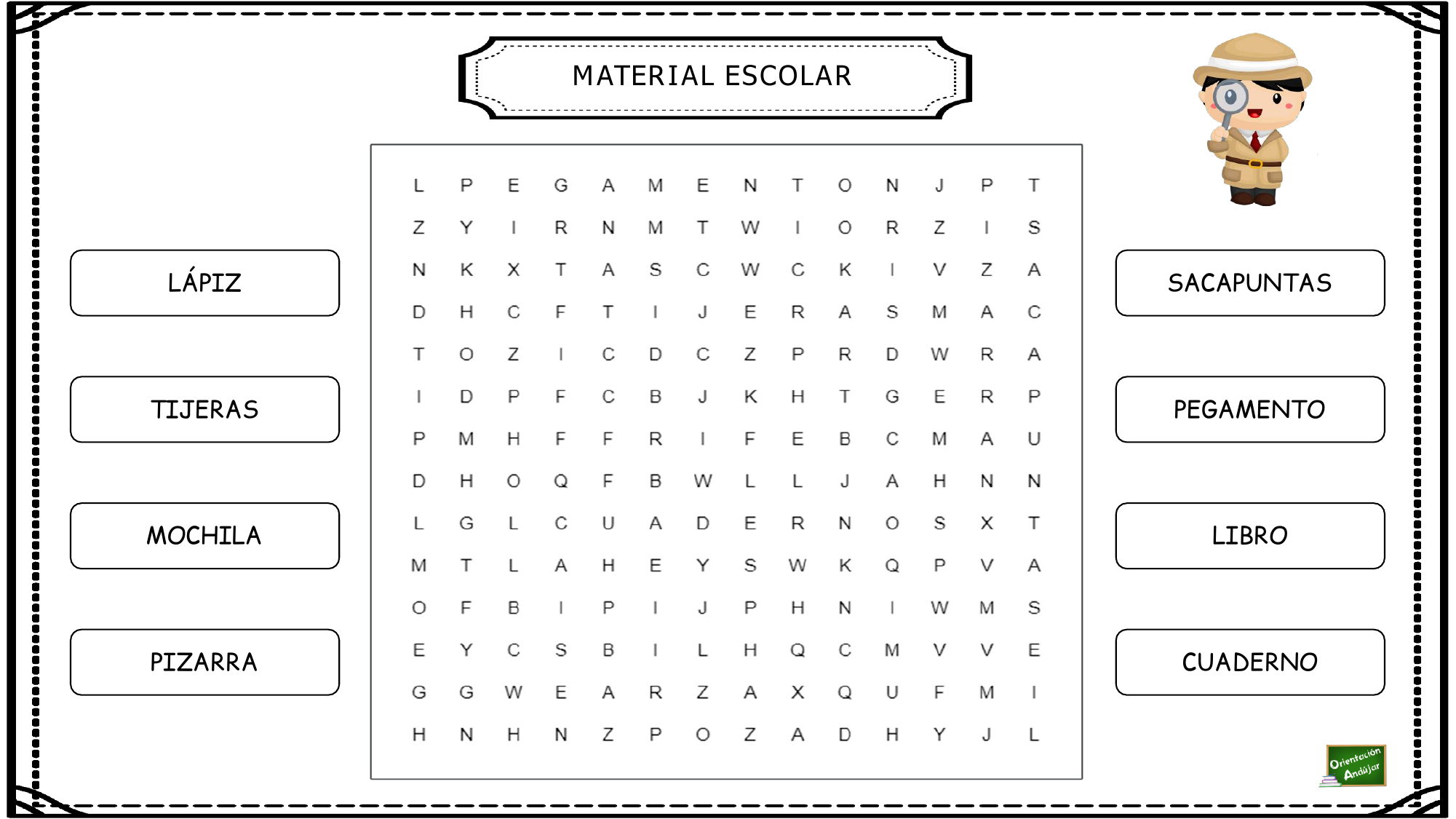

MATERIAL ESCOLAR

LÁPIZ
SACAPUNTAS

TIJERAS
PEGAMENTO

MOCHILA
LIBRO

PIZARRA
CUADERNO